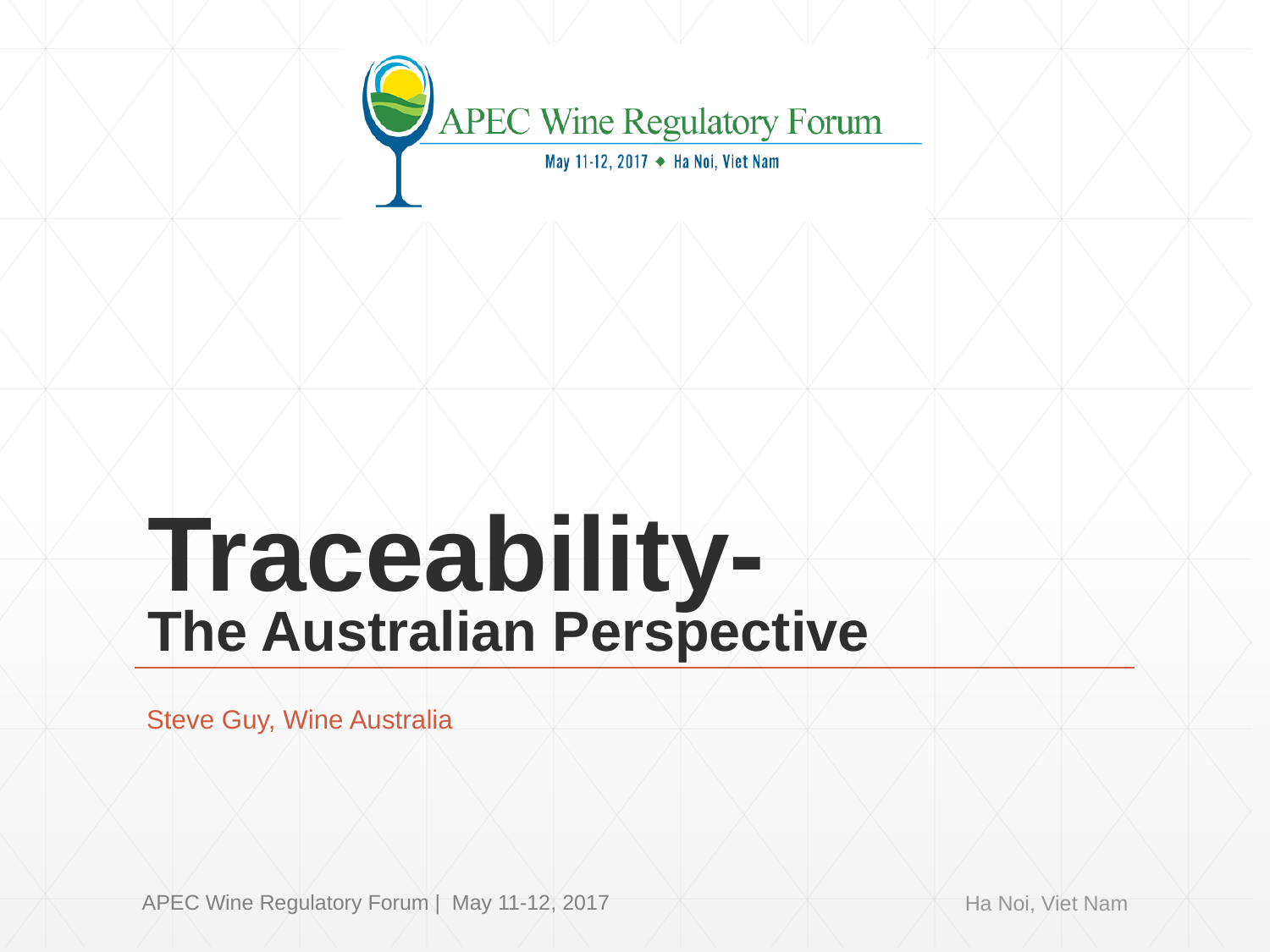

# Traceability- The Australian Perspective
Steve Guy, Wine Australia